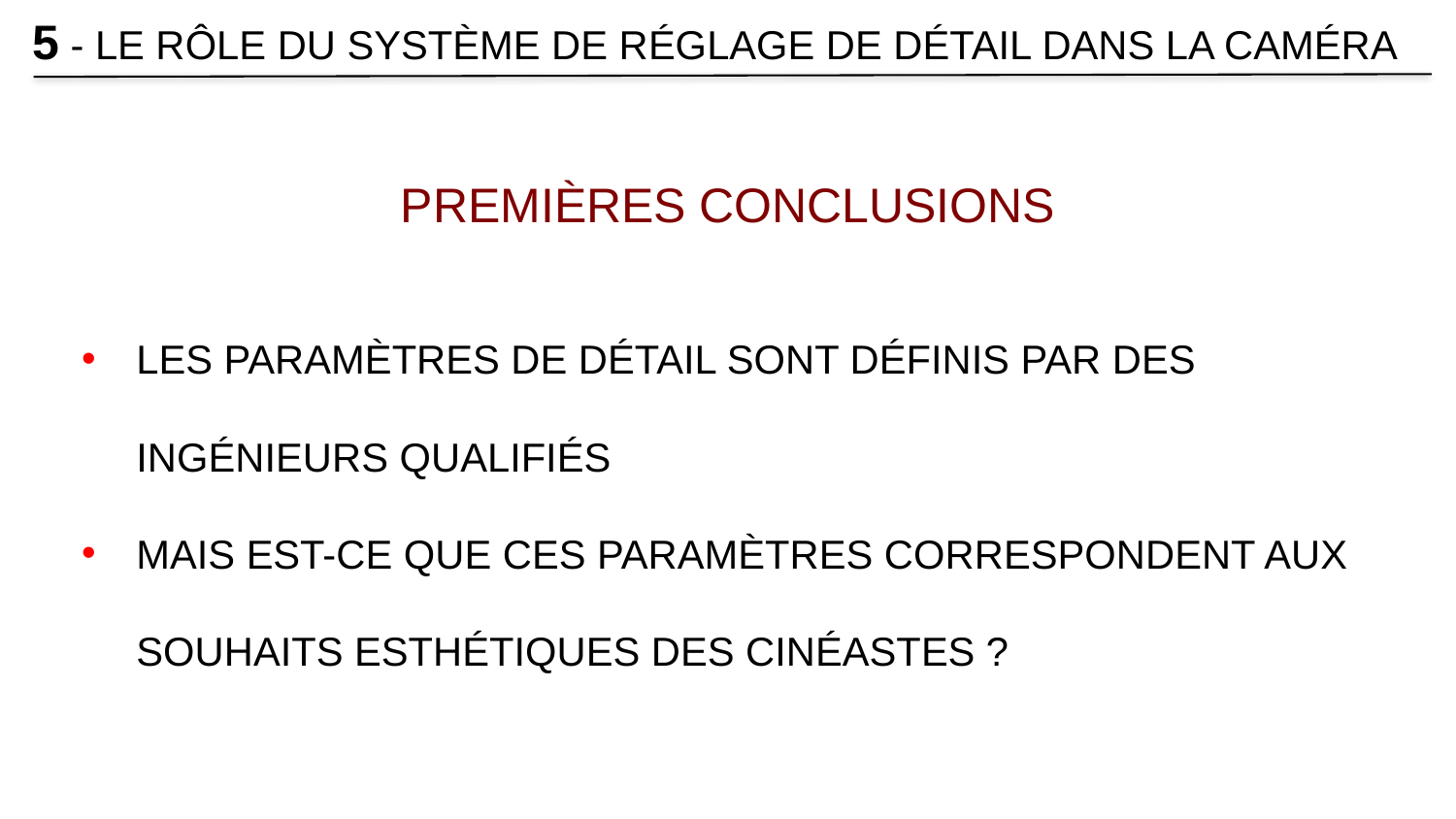

5 - LE RÔLE DU SYSTÈME DE RÉGLAGE DE DÉTAIL DANS LA CAMÉRA
PREMIÈRES CONCLUSIONS

LES PARAMÈTRES DE DÉTAIL SONT DÉFINIS PAR DES INGÉNIEURS QUALIFIÉS
MAIS EST-CE QUE CES PARAMÈTRES CORRESPONDENT AUX SOUHAITS ESTHÉTIQUES DES CINÉASTES ?